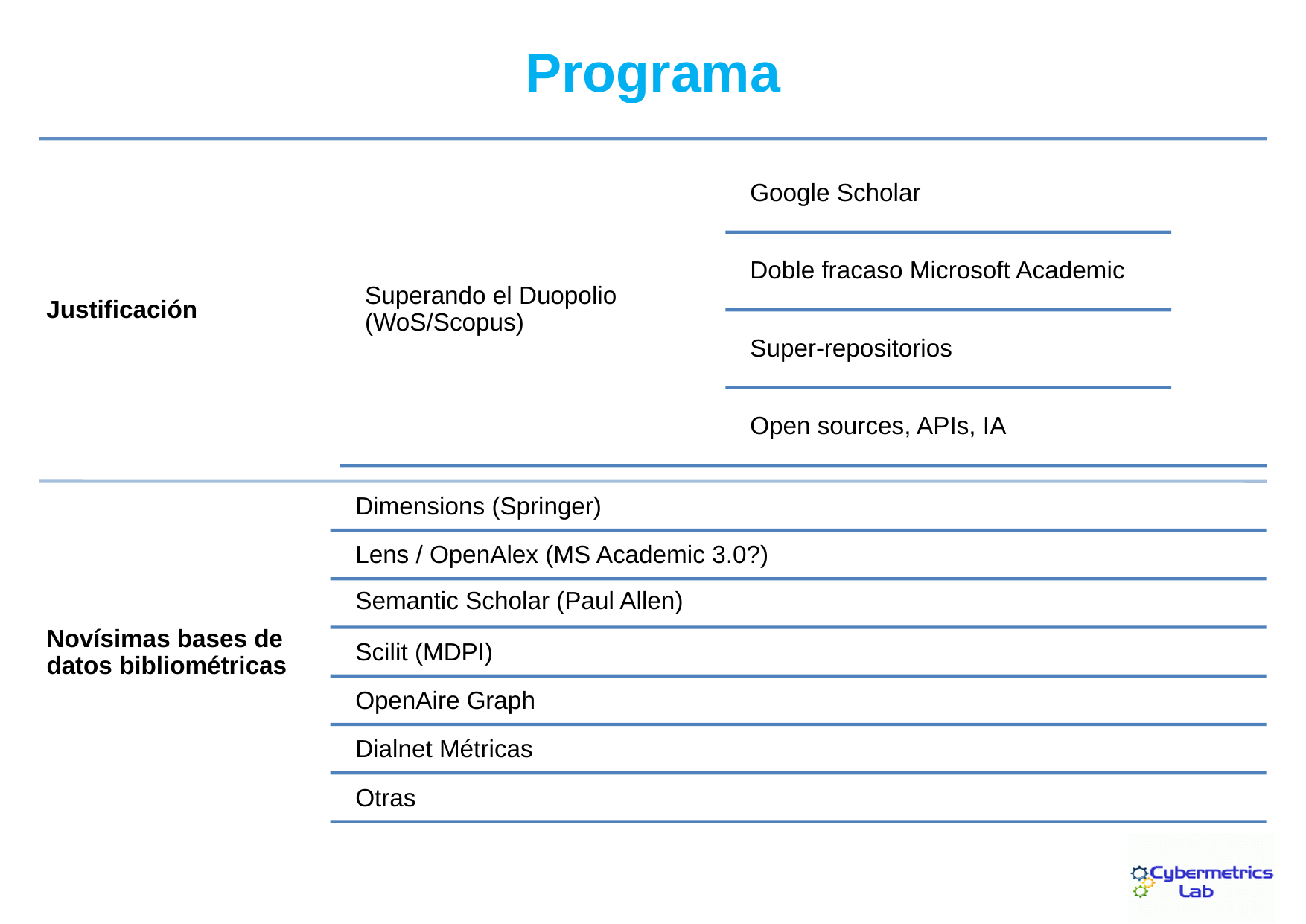

Programa
Justificación
Superando el Duopolio (WoS/Scopus)
Google Scholar
Doble fracaso Microsoft Academic
Super-repositorios
Open sources, APIs, IA
Novísimas bases de datos bibliométricas
Dimensions (Springer)
Lens / OpenAlex (MS Academic 3.0?)
Semantic Scholar (Paul Allen)
Scilit (MDPI)
OpenAire Graph
Dialnet Métricas
Otras